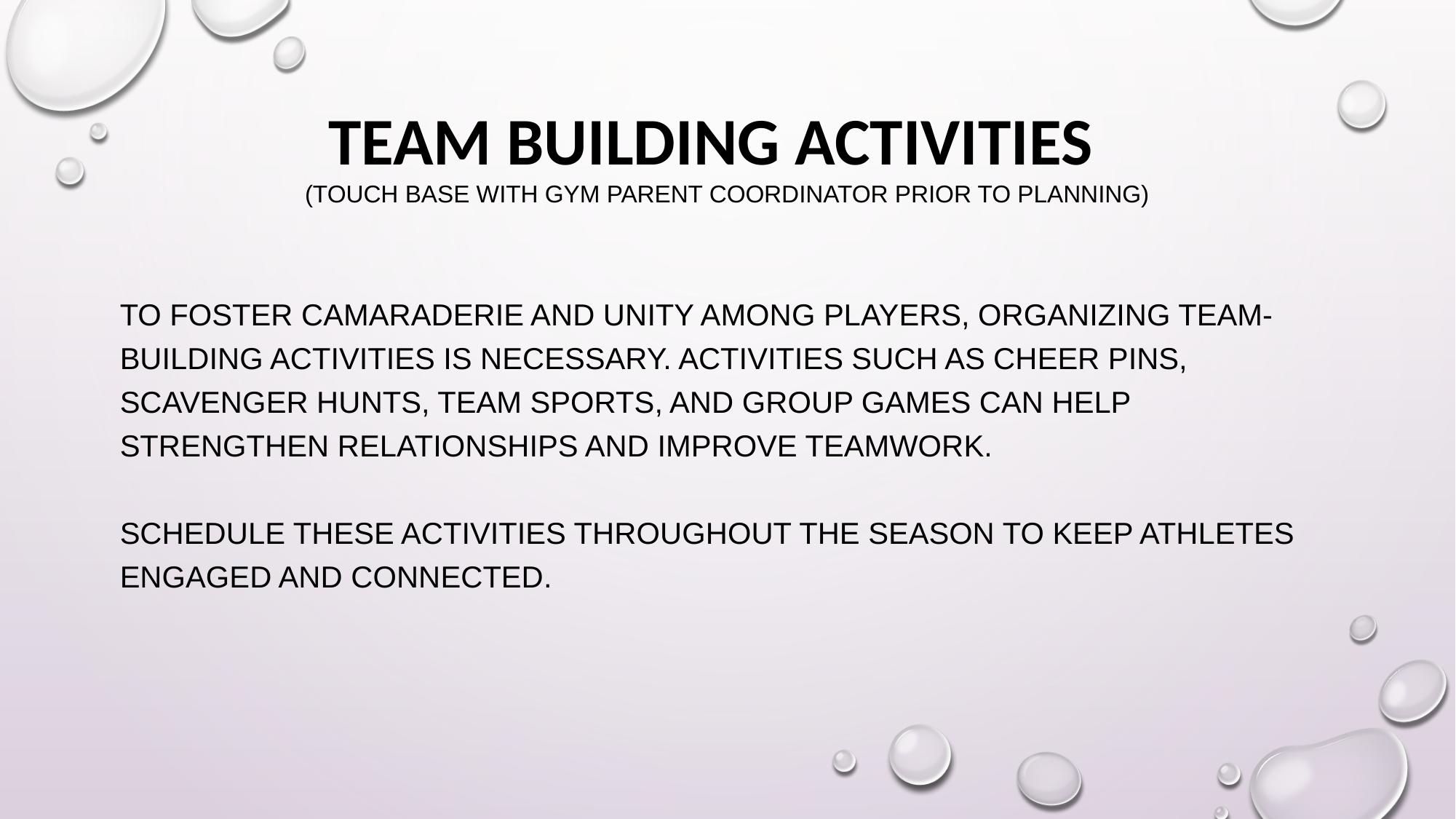

# Team Building Activities (Touch Base with Gym Parent Coordinator prior to planning)
To foster camaraderie and unity among players, organizing team-building activities is necessary. Activities such as cheer pins, scavenger hunts, team sports, and group games can help strengthen relationships and improve teamwork.

Schedule these activities throughout the season to keep athletes engaged and connected.